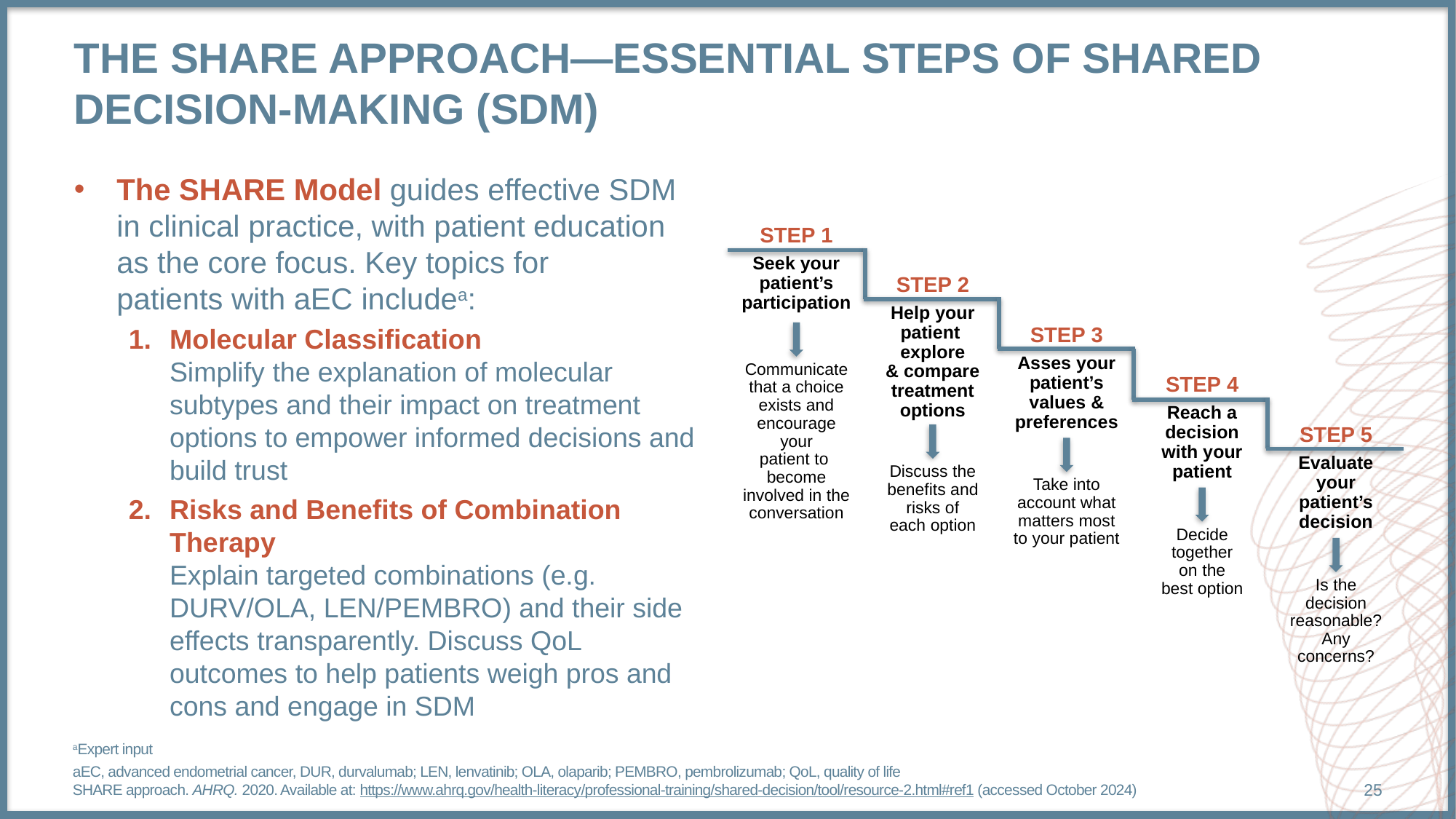

# THE SHARE APPROACH—ESSENTIAL STEPS OF SHARED DECISION-MAKING (SDM)
The SHARE Model guides effective SDM in clinical practice, with patient education as the core focus. Key topics for patients with aEC includea:
Molecular Classification
Simplify the explanation of molecular subtypes and their impact on treatment options to empower informed decisions and build trust
Risks and Benefits of Combination Therapy
Explain targeted combinations (e.g. DURV/OLA, LEN/PEMBRO) and their side effects transparently. Discuss QoL outcomes to help patients weigh pros and cons and engage in SDM

STEP 1
Seek your
patient’s
participation

Communicate
that a choice
exists and
encourage
your
patient to
become
involved in the
conversation
STEP 2
Help your
patient
explore
& compare
treatment
options

Discuss the
benefits and
risks of
each option
STEP 3
Asses your
patient’s
values &
preferences

Take into
account what
matters most
to your patient
STEP 4
Reach a
decision
with your
patient

Decide
together
on the
best option
STEP 5
Evaluate your
patient’s
decision

Is the
decision
reasonable?
Any concerns?

aExpert input
aEC, advanced endometrial cancer, DUR, durvalumab; LEN, lenvatinib; OLA, olaparib; PEMBRO, pembrolizumab; QoL, quality of life
SHARE approach. AHRQ. 2020. Available at: https://www.ahrq.gov/health-literacy/professional-training/shared-decision/tool/resource-2.html#ref1 (accessed October 2024)
25